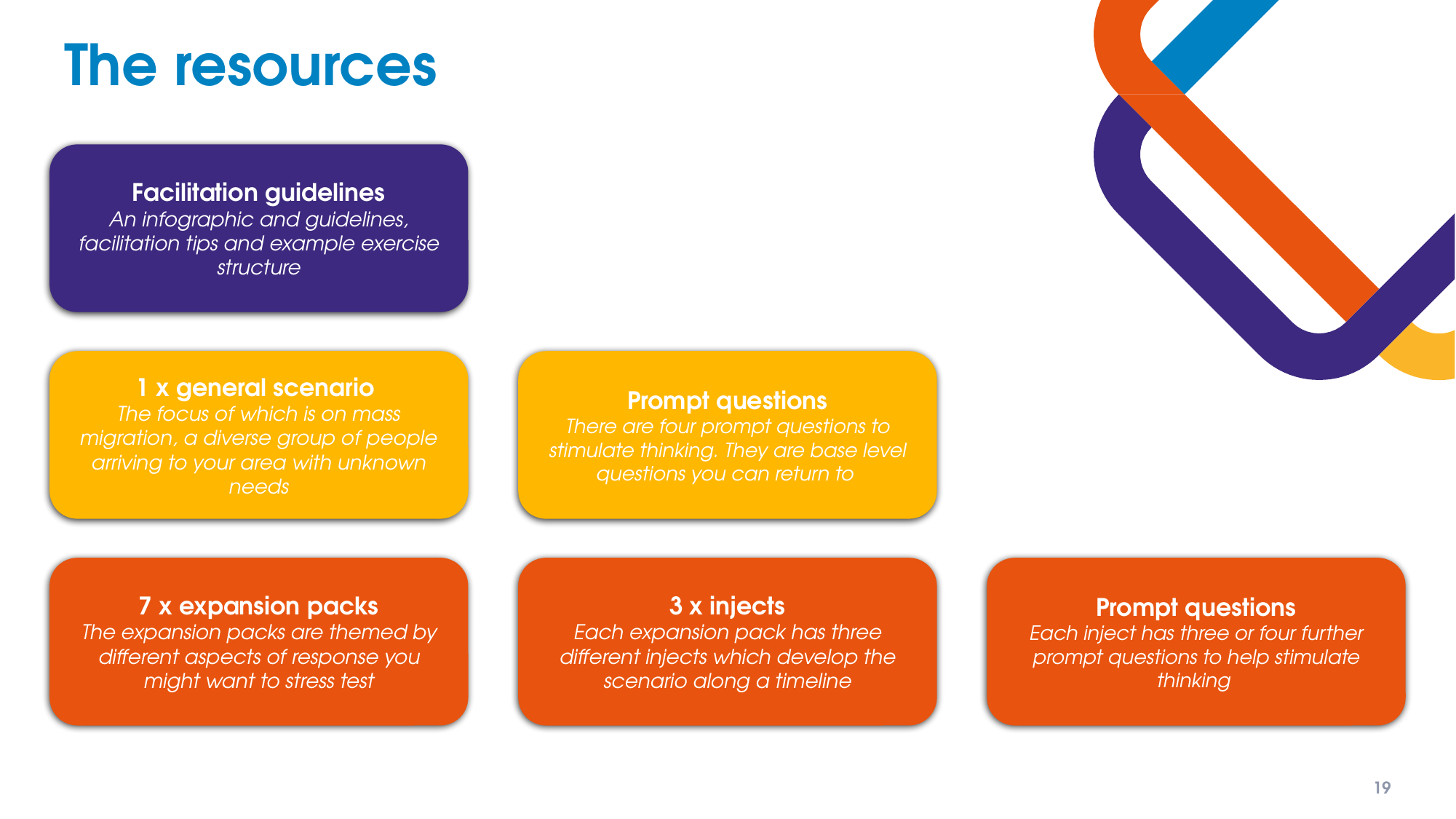

# The resources
Facilitation guidelines
An infographic and guidelines, facilitation tips and example exercise structure
1 x general scenario
The focus of which is on mass migration, a diverse group of people arriving to your area with unknown needs
Prompt questions
There are four prompt questions to stimulate thinking. They are base level questions you can return to
7 x expansion packs
The expansion packs are themed by different aspects of response you might want to stress test
3 x injects
Each expansion pack has three different injects which develop the scenario along a timeline
Prompt questions
Each inject has three or four further prompt questions to help stimulate thinking
19